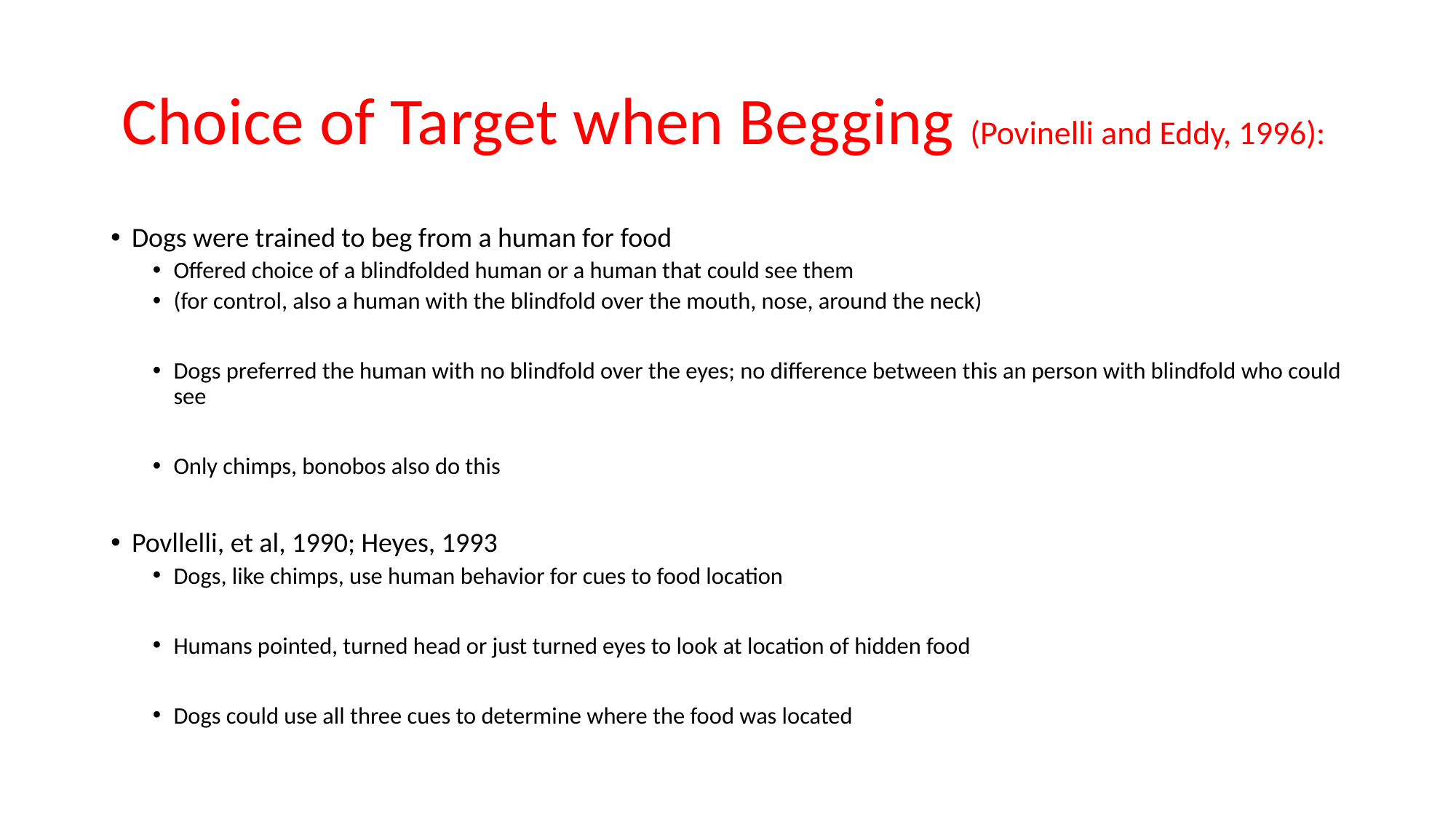

# Choice of Target when Begging (Povinelli and Eddy, 1996):
Dogs were trained to beg from a human for food
Offered choice of a blindfolded human or a human that could see them
(for control, also a human with the blindfold over the mouth, nose, around the neck)

Dogs preferred the human with no blindfold over the eyes; no difference between this an person with blindfold who could see

Only chimps, bonobos also do this

Povllelli, et al, 1990; Heyes, 1993
Dogs, like chimps, use human behavior for cues to food location

Humans pointed, turned head or just turned eyes to look at location of hidden food

Dogs could use all three cues to determine where the food was located